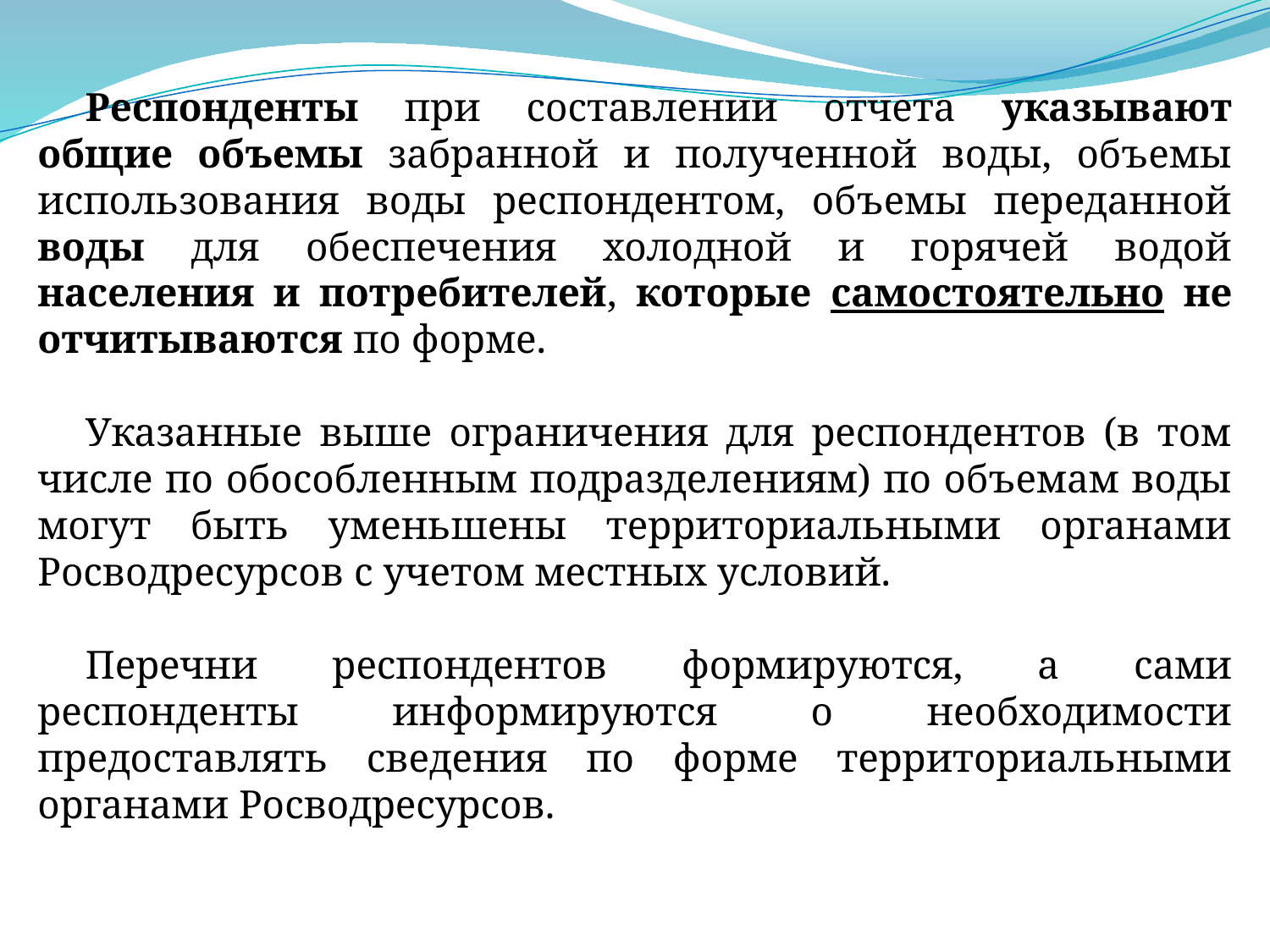

#
Респонденты при составлении отчета указывают общие объемы забранной и полученной воды, объемы использования воды респондентом, объемы переданной воды для обеспечения холодной и горячей водой населения и потребителей, которые самостоятельно не отчитываются по форме.

Указанные выше ограничения для респондентов (в том числе по обособленным подразделениям) по объемам воды могут быть уменьшены территориальными органами Росводресурсов с учетом местных условий.

Перечни респондентов формируются, а сами респонденты информируются о необходимости предоставлять сведения по форме территориальными органами Росводресурсов.